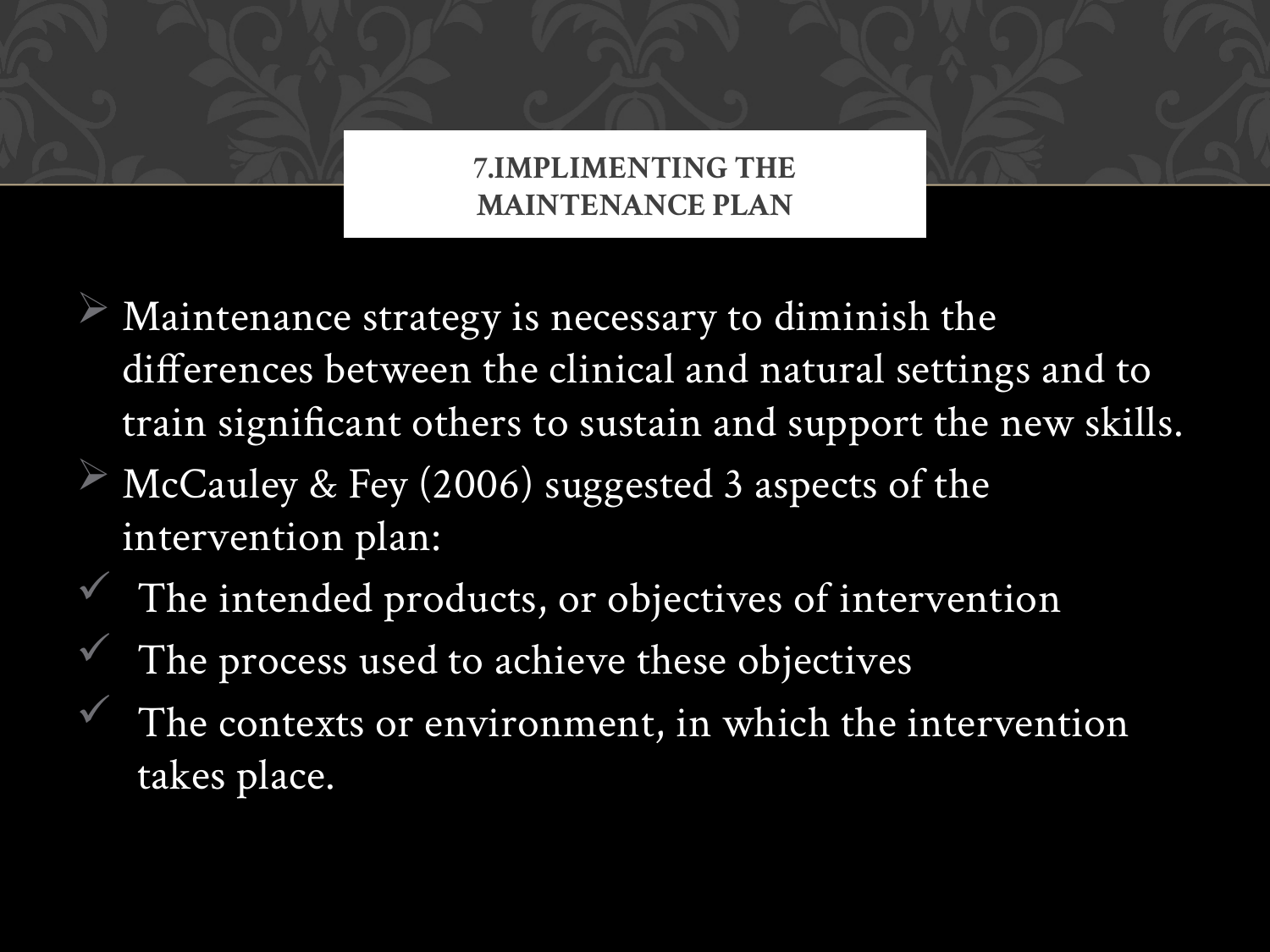

# 7.Implimenting the maintenance plan
Maintenance strategy is necessary to diminish the differences between the clinical and natural settings and to train significant others to sustain and support the new skills.
McCauley & Fey (2006) suggested 3 aspects of the intervention plan:
The intended products, or objectives of intervention
The process used to achieve these objectives
The contexts or environment, in which the intervention takes place.